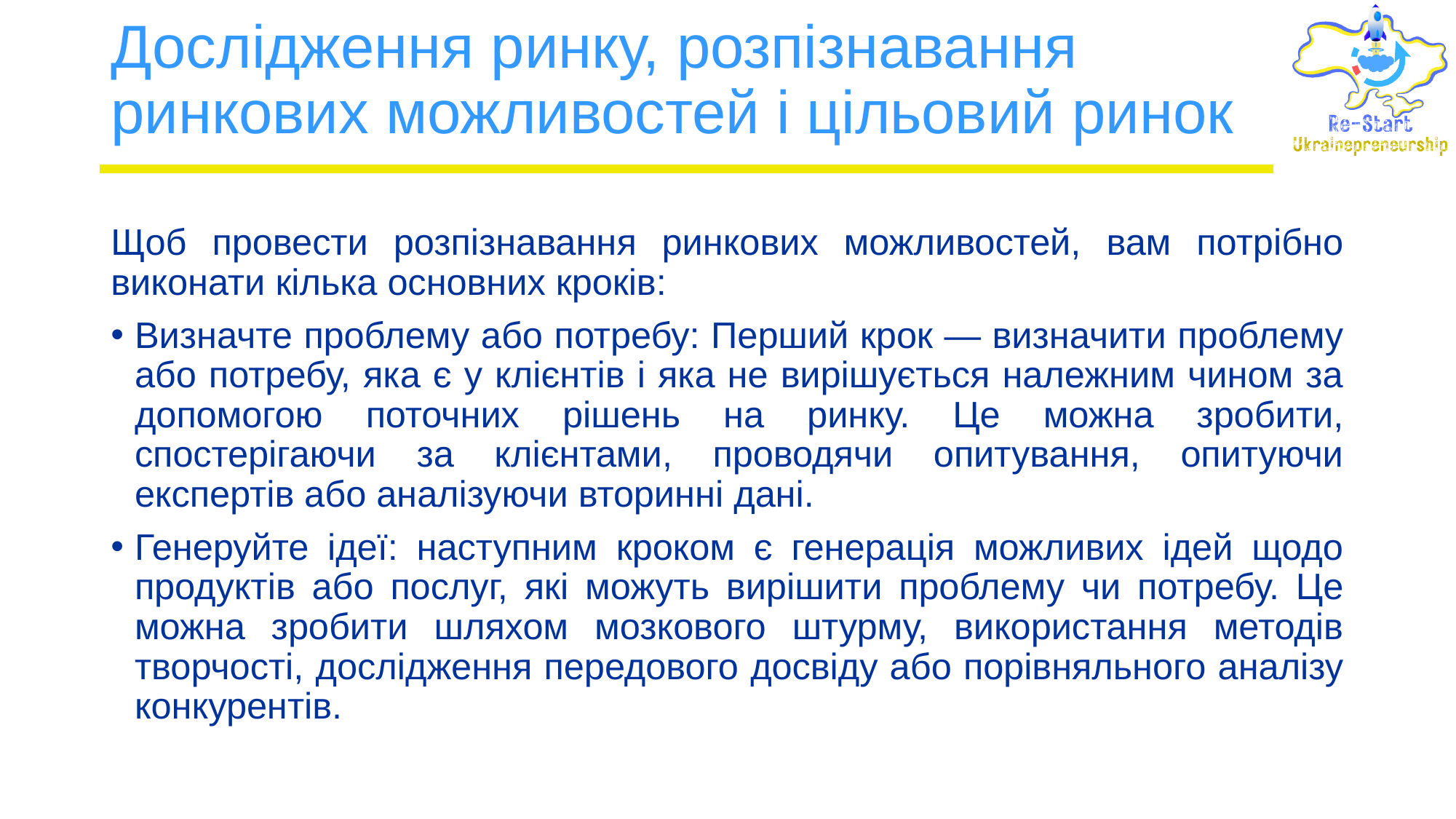

# Дослідження ринку, розпізнавання ринкових можливостей і цільовий ринок
Щоб провести розпізнавання ринкових можливостей, вам потрібно виконати кілька основних кроків:
Визначте проблему або потребу: Перший крок — визначити проблему або потребу, яка є у клієнтів і яка не вирішується належним чином за допомогою поточних рішень на ринку. Це можна зробити, спостерігаючи за клієнтами, проводячи опитування, опитуючи експертів або аналізуючи вторинні дані.
Генеруйте ідеї: наступним кроком є генерація можливих ідей щодо продуктів або послуг, які можуть вирішити проблему чи потребу. Це можна зробити шляхом мозкового штурму, використання методів творчості, дослідження передового досвіду або порівняльного аналізу конкурентів.